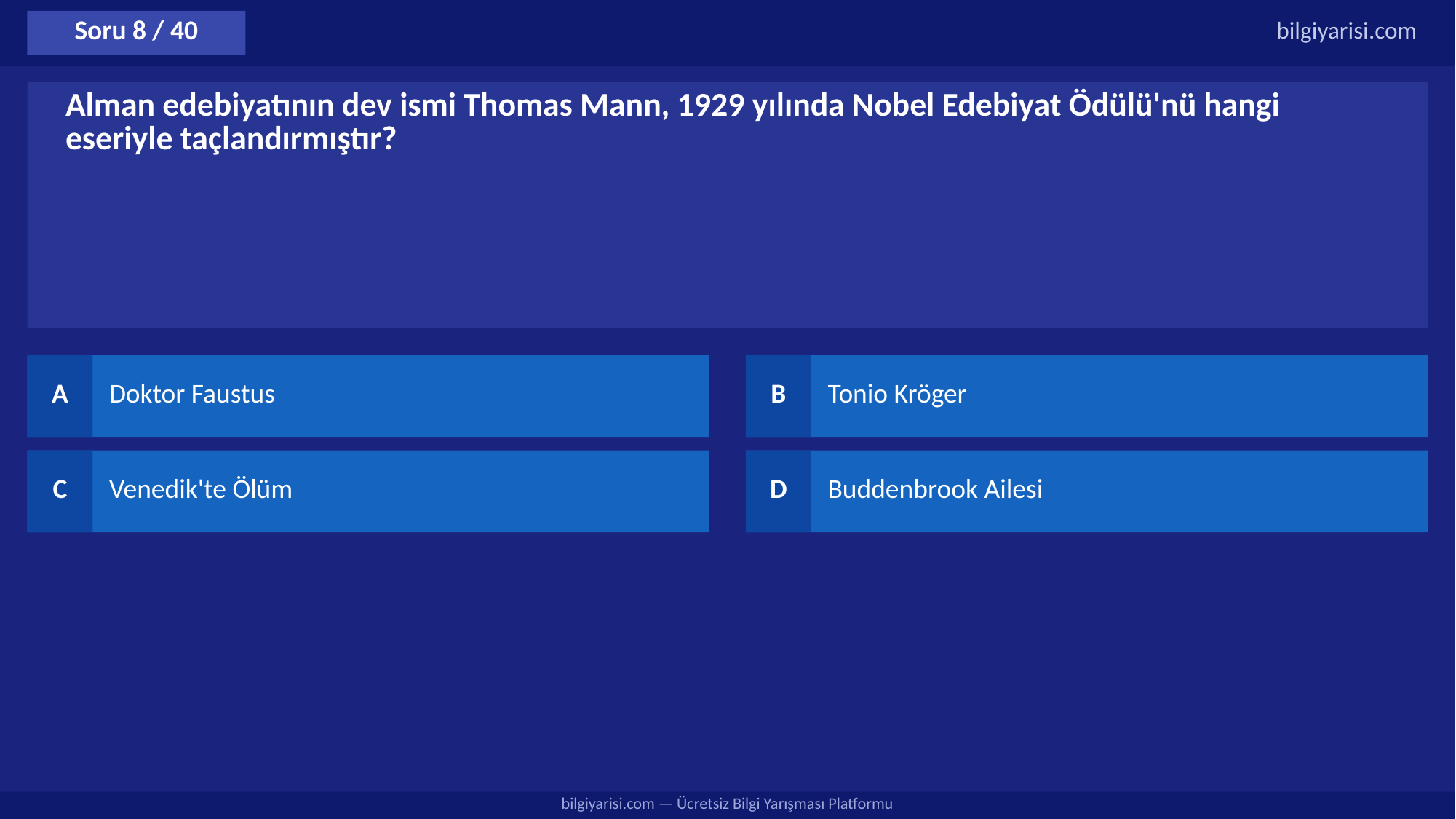

Soru 8 / 40
bilgiyarisi.com

Alman edebiyatının dev ismi Thomas Mann, 1929 yılında Nobel Edebiyat Ödülü'nü hangi eseriyle taçlandırmıştır?

A
Doktor Faustus

B
Tonio Kröger

C
Venedik'te Ölüm

D
Buddenbrook Ailesi
bilgiyarisi.com — Ücretsiz Bilgi Yarışması Platformu